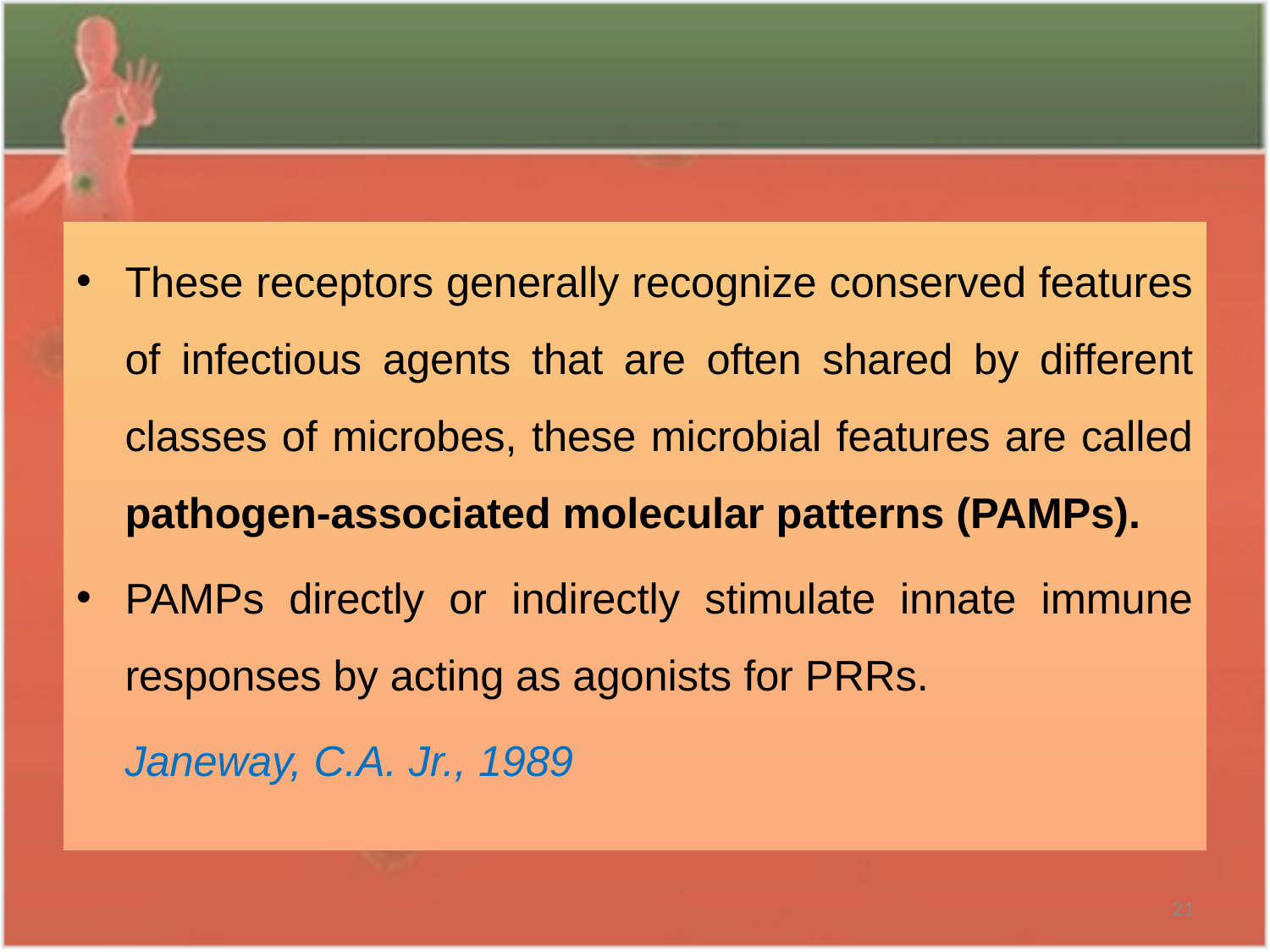

#
These receptors generally recognize conserved features of infectious agents that are often shared by different classes of microbes, these microbial features are called pathogen-associated molecular patterns (PAMPs).
PAMPs directly or indirectly stimulate innate immune responses by acting as agonists for PRRs.
														Janeway, C.A. Jr., 1989

21